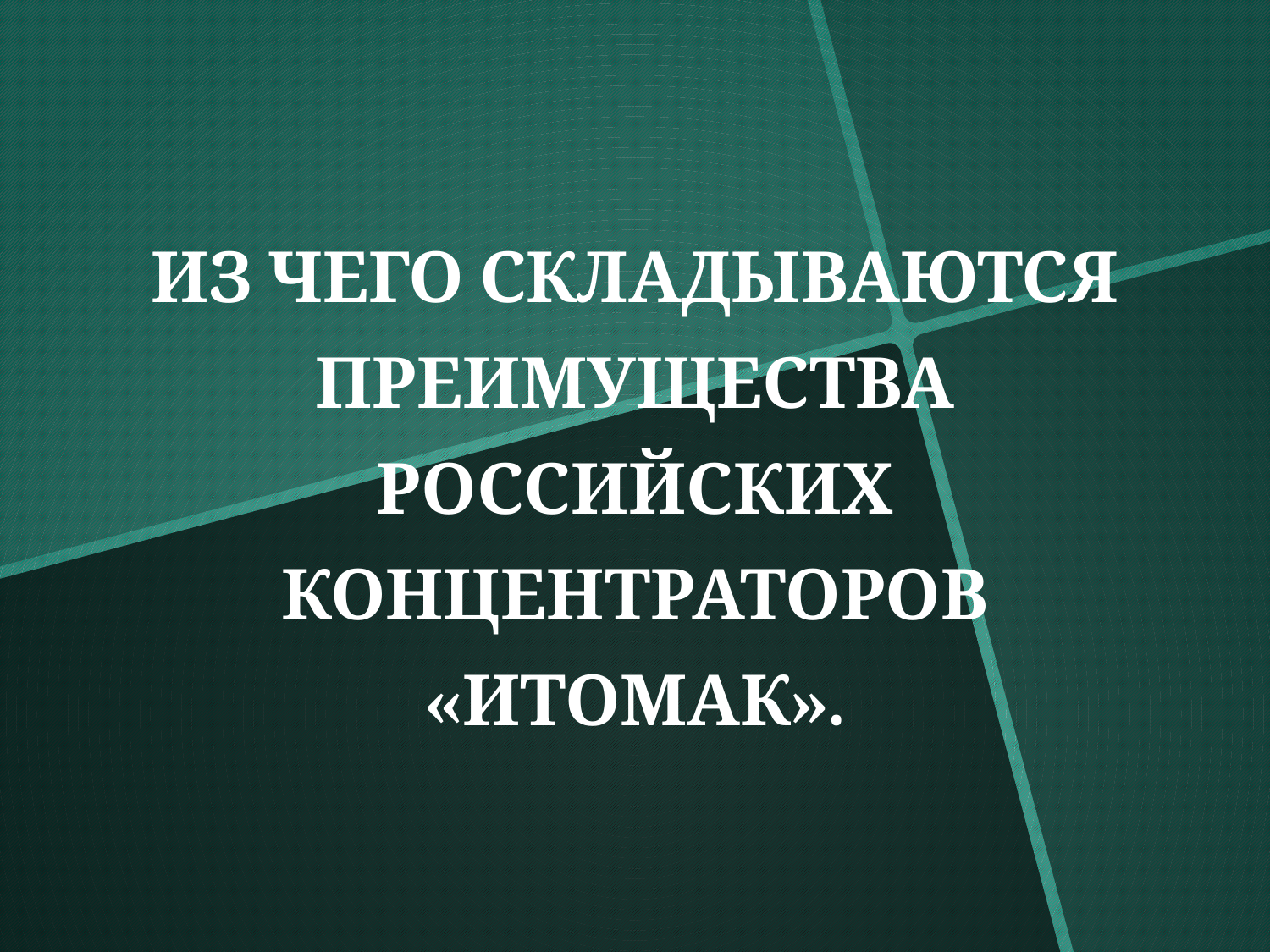

# ИЗ ЧЕГО СКЛАДЫВАЮТСЯ ПРЕИМУЩЕСТВА РОССИЙСКИХ КОНЦЕНТРАТОРОВ «ИТОМАК».